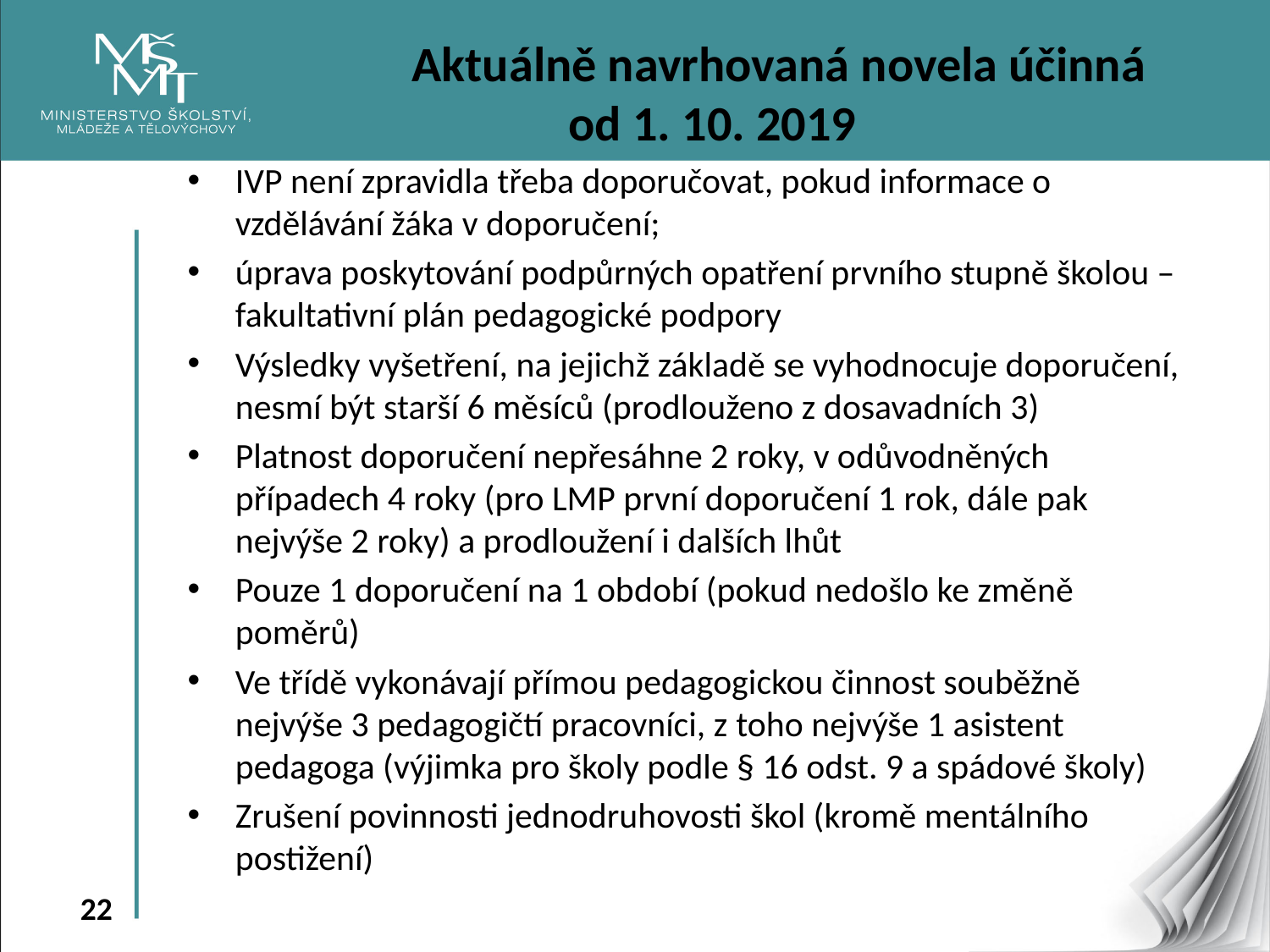

22
                    Aktuálně navrhovaná novela účinná 			od 1. 10. 2019
IVP není zpravidla třeba doporučovat, pokud informace o vzdělávání žáka v doporučení;
úprava poskytování podpůrných opatření prvního stupně školou – fakultativní plán pedagogické podpory
Výsledky vyšetření, na jejichž základě se vyhodnocuje doporučení, nesmí být starší 6 měsíců (prodlouženo z dosavadních 3)
Platnost doporučení nepřesáhne 2 roky, v odůvodněných případech 4 roky (pro LMP první doporučení 1 rok, dále pak nejvýše 2 roky) a prodloužení i dalších lhůt
Pouze 1 doporučení na 1 období (pokud nedošlo ke změně poměrů)
Ve třídě vykonávají přímou pedagogickou činnost souběžně nejvýše 3 pedagogičtí pracovníci, z toho nejvýše 1 asistent pedagoga (výjimka pro školy podle § 16 odst. 9 a spádové školy)
Zrušení povinnosti jednodruhovosti škol (kromě mentálního postižení)
#